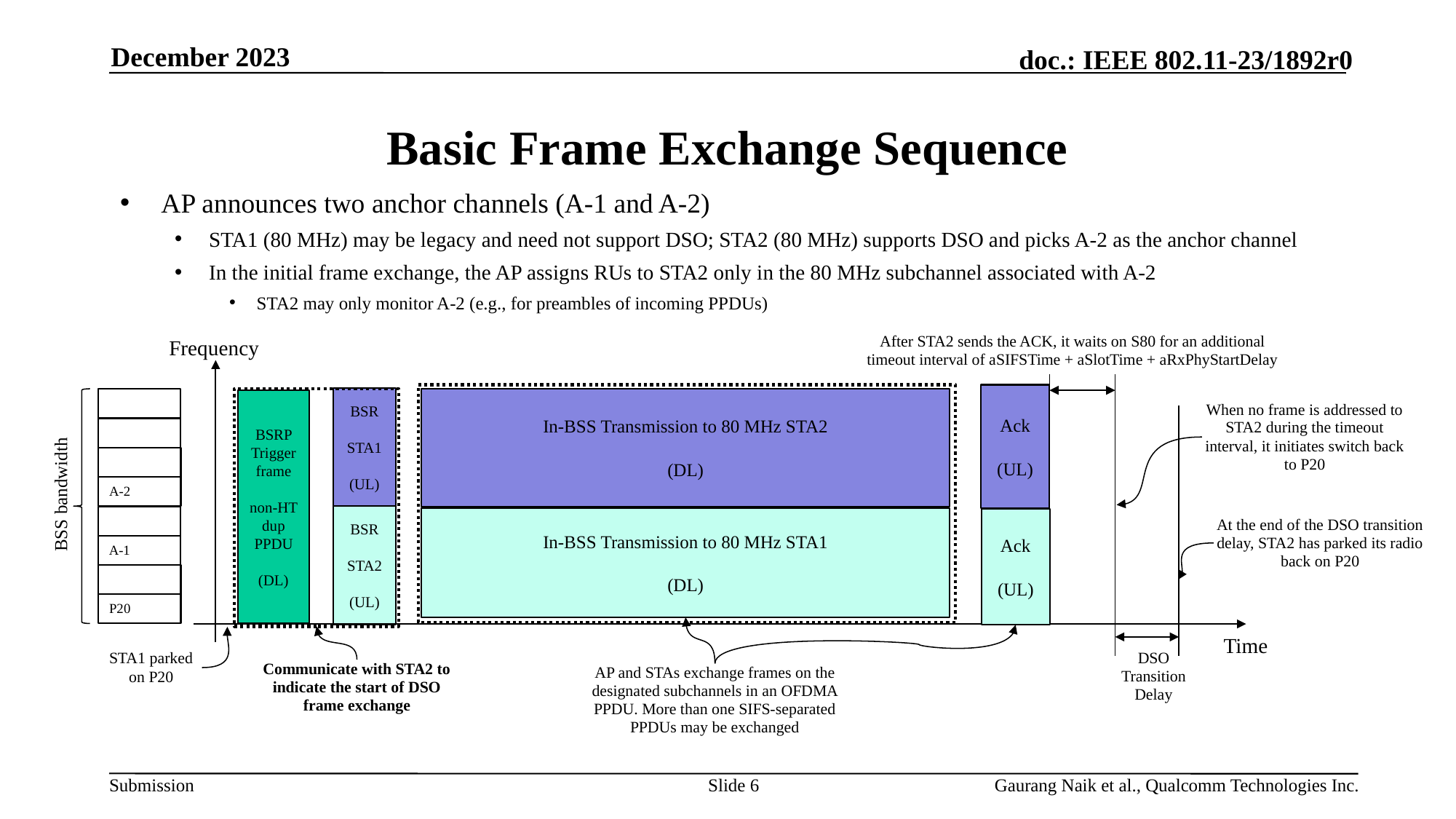

December 2023
# Basic Frame Exchange Sequence
AP announces two anchor channels (A-1 and A-2)
STA1 (80 MHz) may be legacy and need not support DSO; STA2 (80 MHz) supports DSO and picks A-2 as the anchor channel
In the initial frame exchange, the AP assigns RUs to STA2 only in the 80 MHz subchannel associated with A-2
STA2 may only monitor A-2 (e.g., for preambles of incoming PPDUs)
Frequency
After STA2 sends the ACK, it waits on S80 for an additional timeout interval of aSIFSTime + aSlotTime + aRxPhyStartDelay

Ack

(UL)

In-BSS Transmission to 80 MHz STA2

(DL)

When no frame is addressed to STA2 during the timeout interval, it initiates switch back to P20

A-2
BSS bandwidth

In-BSS Transmission to 80 MHz STA1

(DL)
Ack

(UL)
At the end of the DSO transition delay, STA2 has parked its radio back on P20
A-1

P20
Time
DSO Transition Delay
STA1 parked on P20
Communicate with STA2 to indicate the start of DSO frame exchange
AP and STAs exchange frames on the designated subchannels in an OFDMA PPDU. More than one SIFS-separated PPDUs may be exchanged
BSR

STA1

(UL)

BSRP Trigger frame

non-HT dup PPDU

(DL)
BSR

STA2

(UL)
Slide 6
Gaurang Naik et al., Qualcomm Technologies Inc.